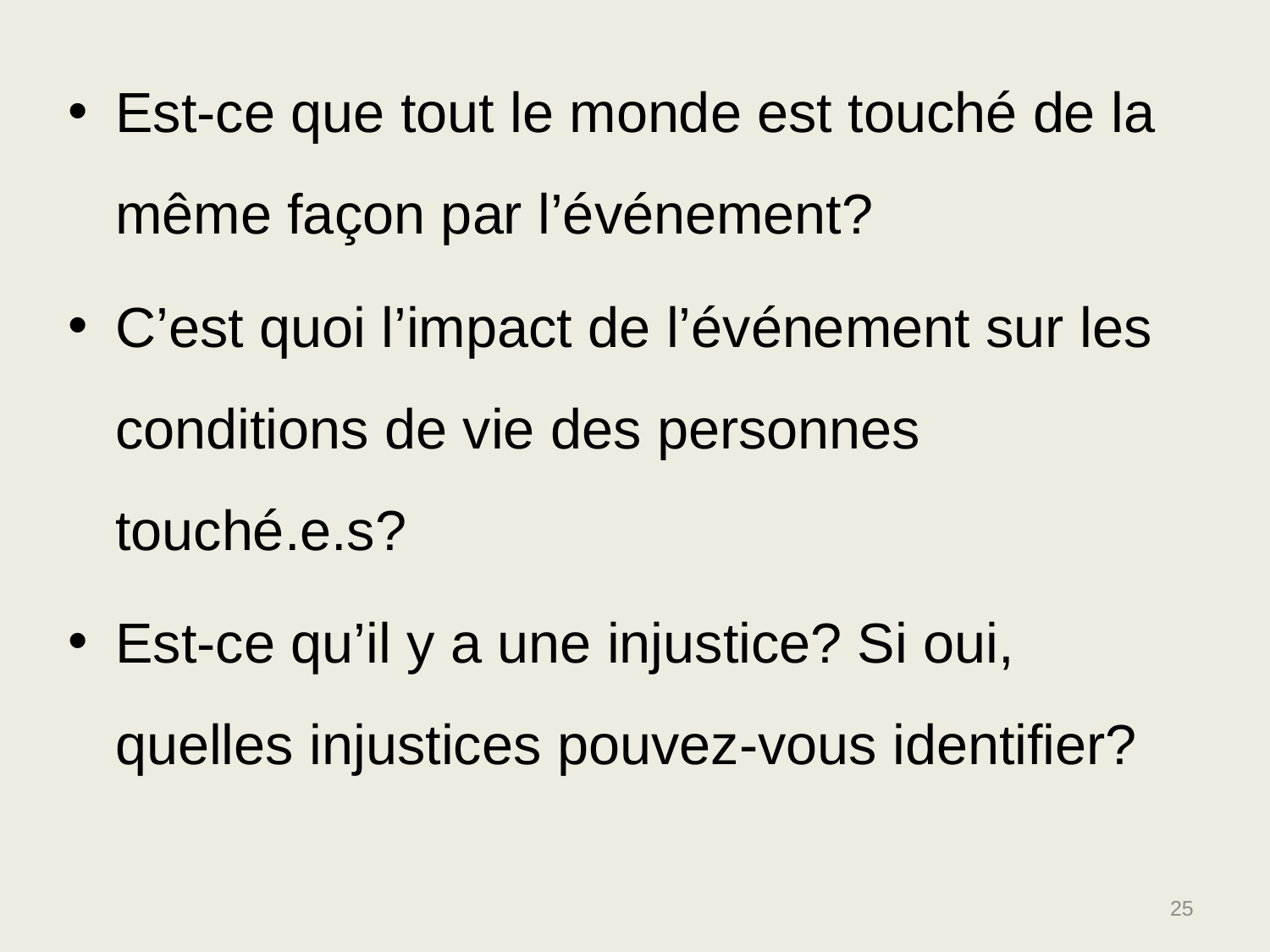

Est-ce que tout le monde est touché de la même façon par l’événement?
C’est quoi l’impact de l’événement sur les conditions de vie des personnes touché.e.s?
Est-ce qu’il y a une injustice? Si oui, quelles injustices pouvez-vous identifier?

25